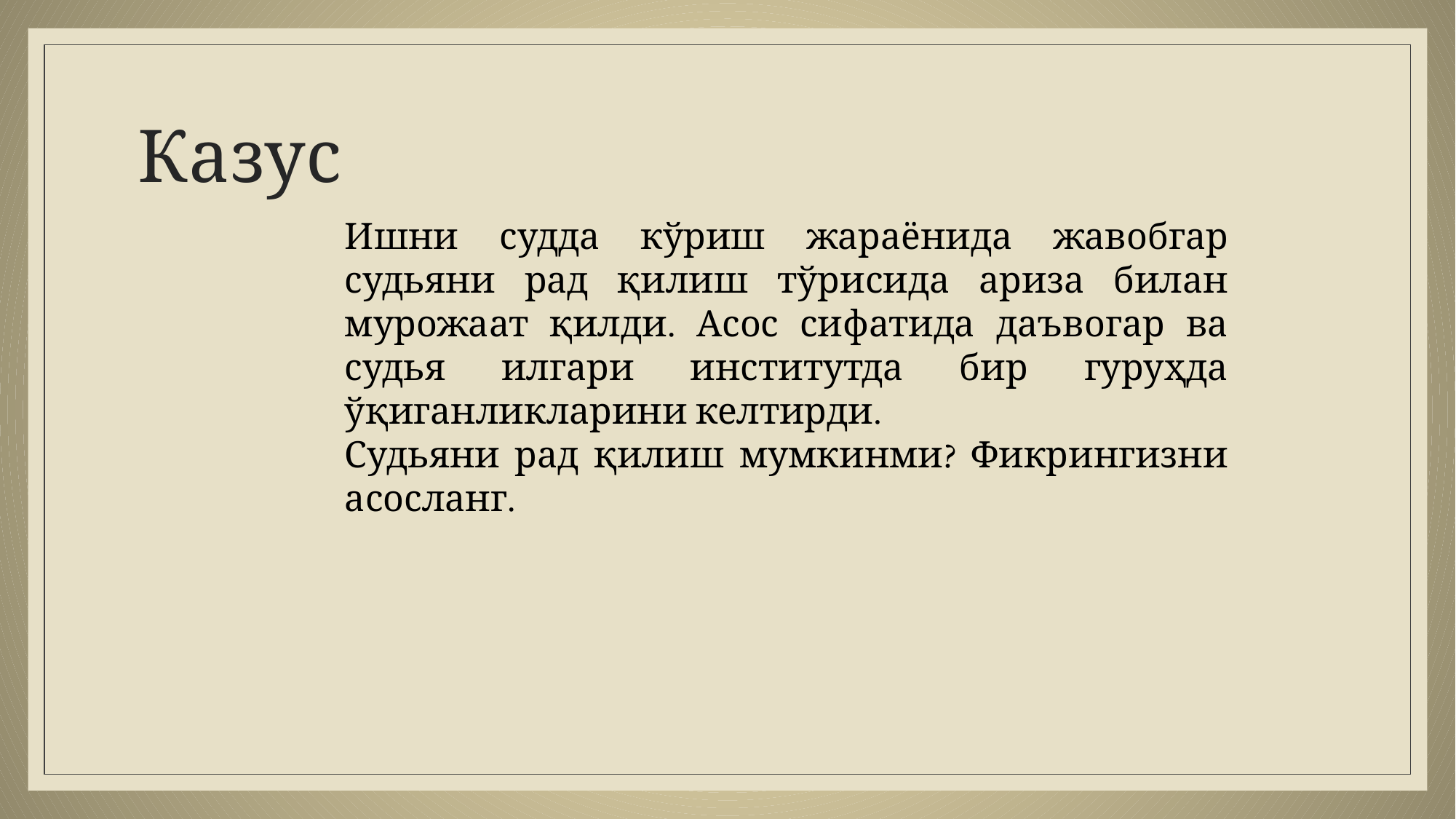

# Казус
Ишни судда кўриш жараёнида жавобгар судьяни рад қилиш тўрисида ариза билан мурожаат қилди. Асос сифатида даъвогар ва судья илгари институтда бир гуруҳда ўқиганликларини келтирди.
Судьяни рад қилиш мумкинми? Фикрингизни асосланг.